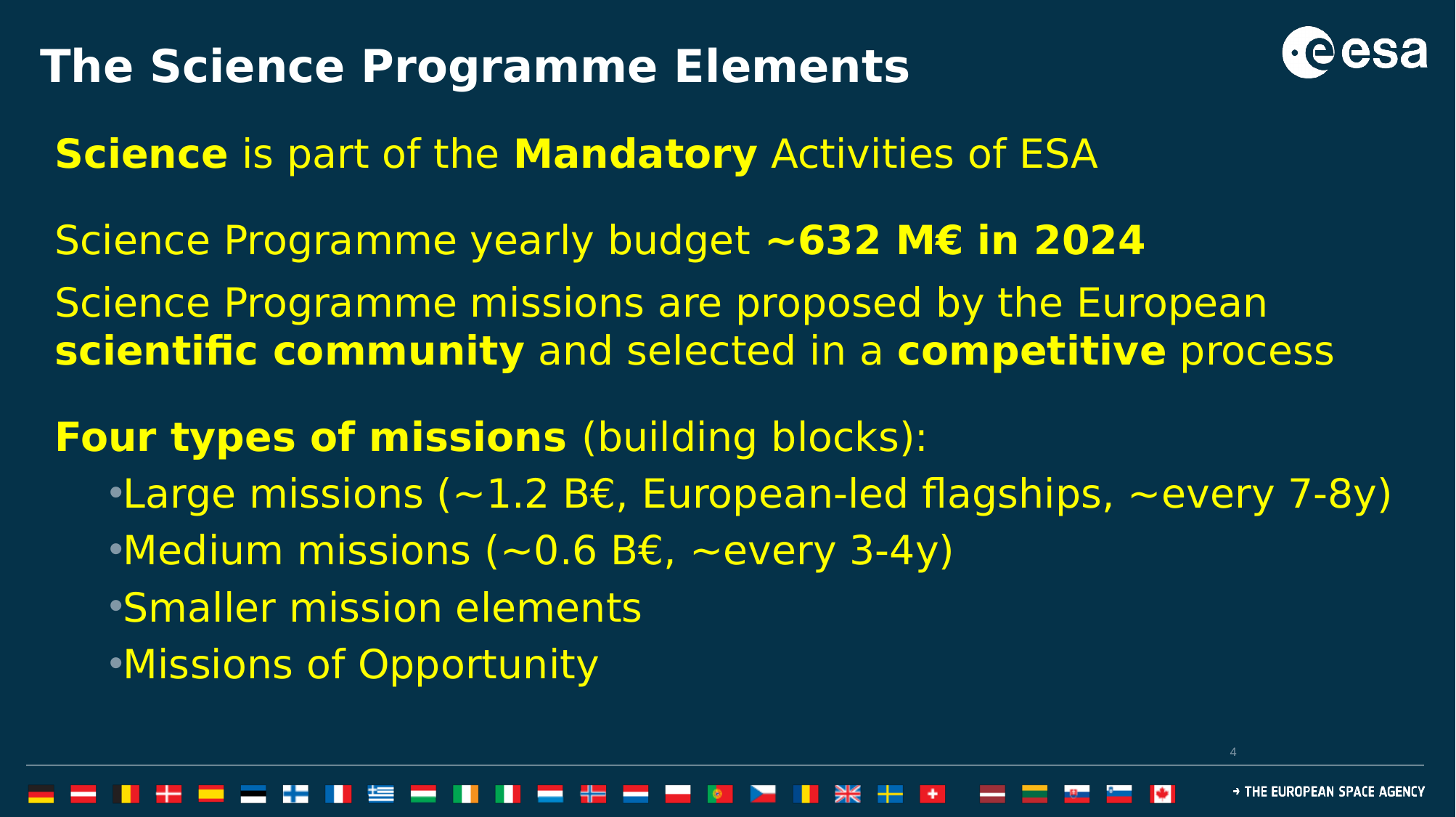

# The Science Programme Elements
Science is part of the Mandatory Activities of ESA
Science Programme yearly budget ~632 M€ in 2024
Science Programme missions are proposed by the European scientific community and selected in a competitive process
Four types of missions (building blocks):
Large missions (~1.2 B€, European-led flagships, ~every 7-8y)
Medium missions (~0.6 B€, ~every 3-4y)
Smaller mission elements
Missions of Opportunity